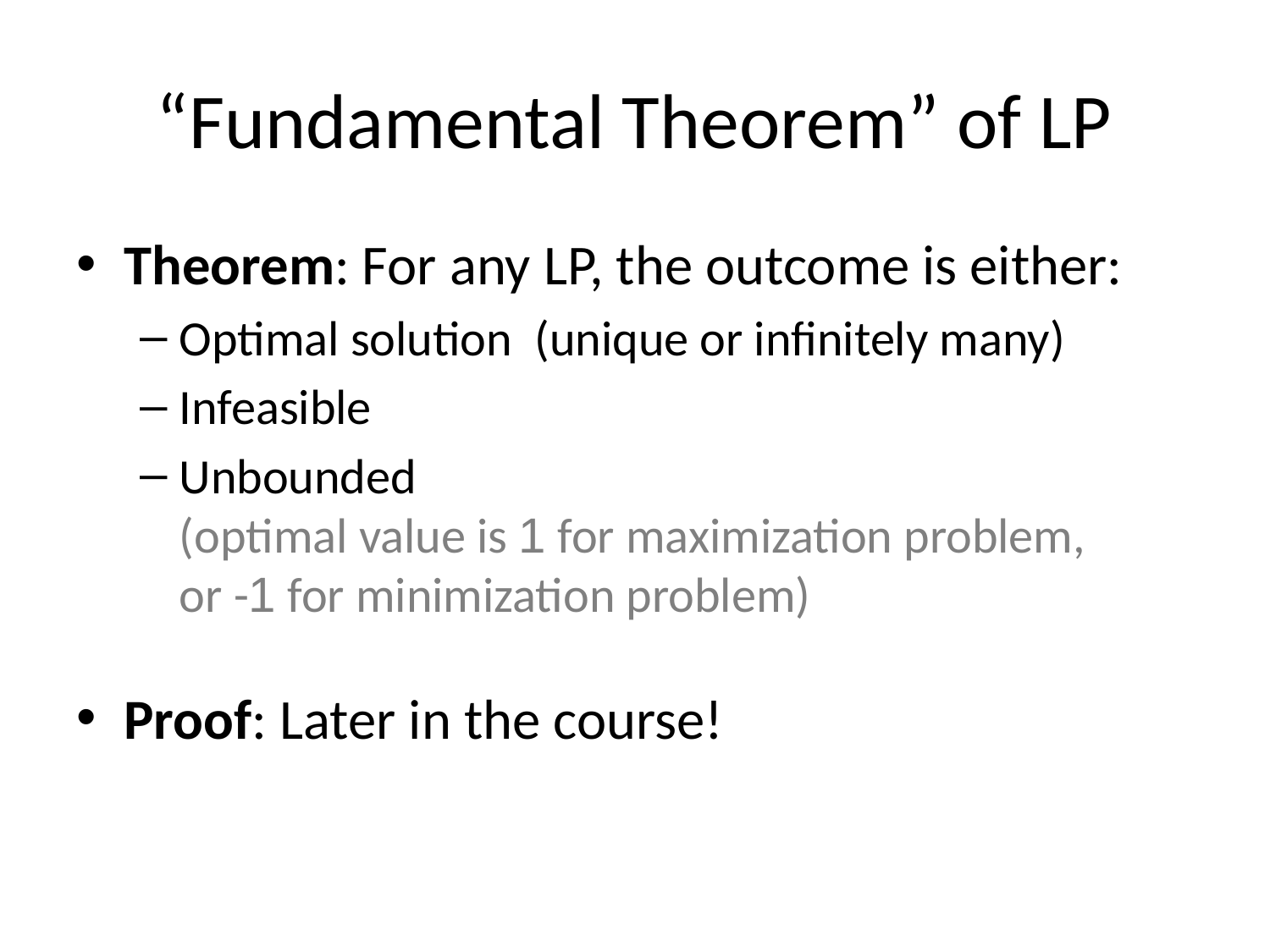

# “Fundamental Theorem” of LP
Theorem: For any LP, the outcome is either:
Optimal solution  (unique or infinitely many)
Infeasible
Unbounded
(optimal value is 1 for maximization problem,
or -1 for minimization problem)

Proof: Later in the course!